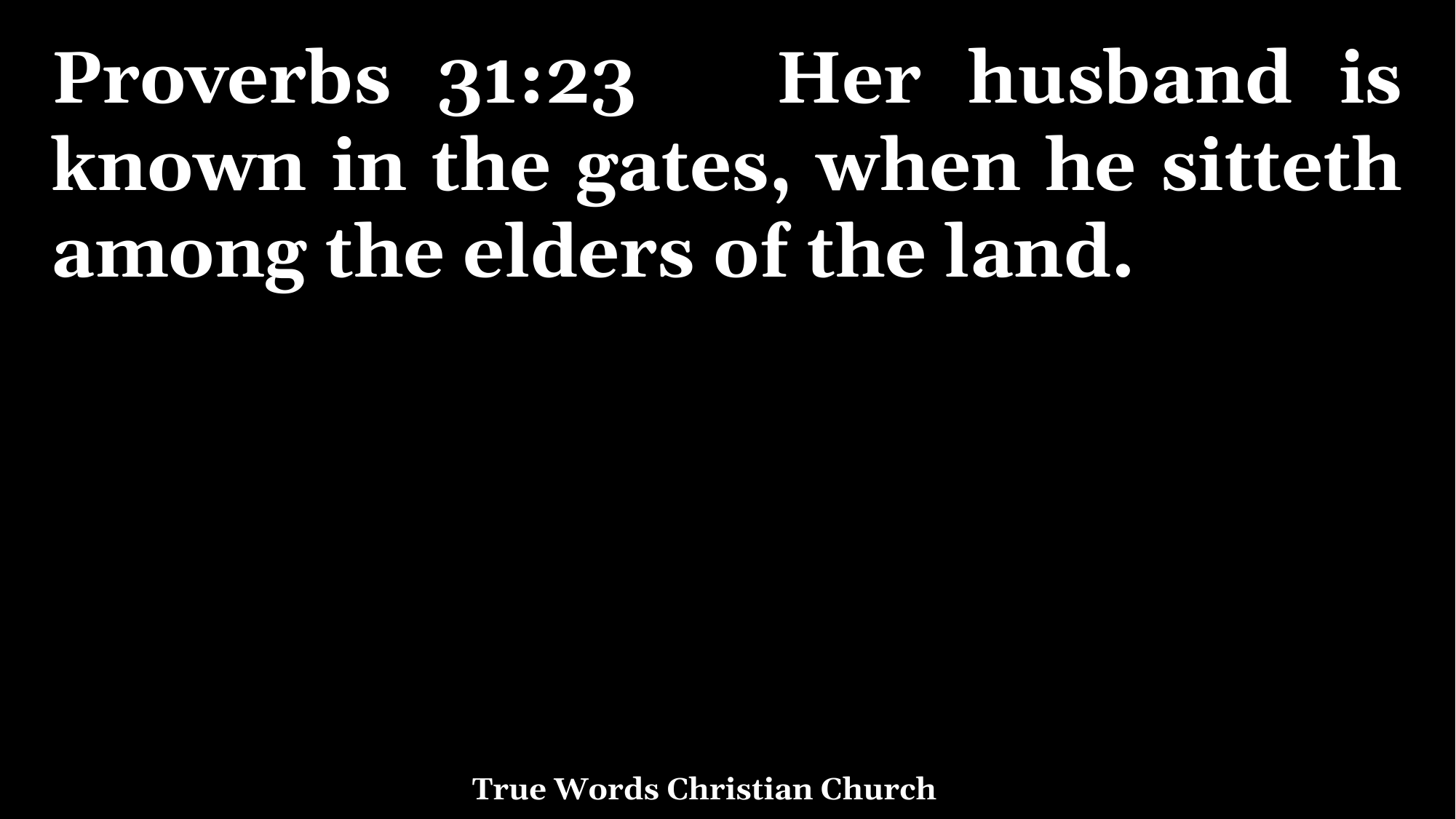

Proverbs 31:23   Her husband is known in the gates, when he sitteth among the elders of the land.
True Words Christian Church